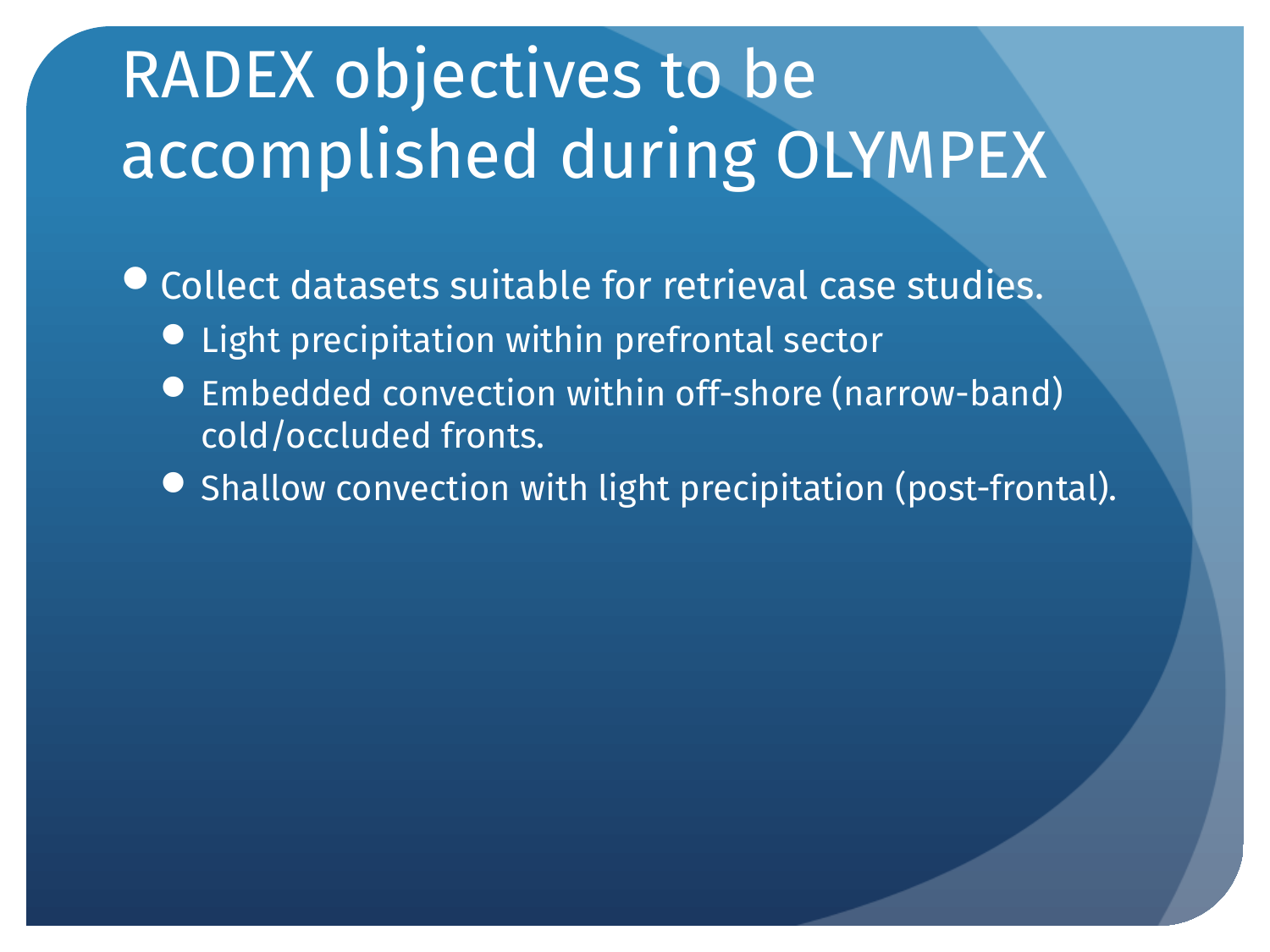

# RADEX objectives to be accomplished during OLYMPEX
Collect datasets suitable for retrieval case studies.
Light precipitation within prefrontal sector
Embedded convection within off-shore (narrow-band) cold/occluded fronts.
Shallow convection with light precipitation (post-frontal).